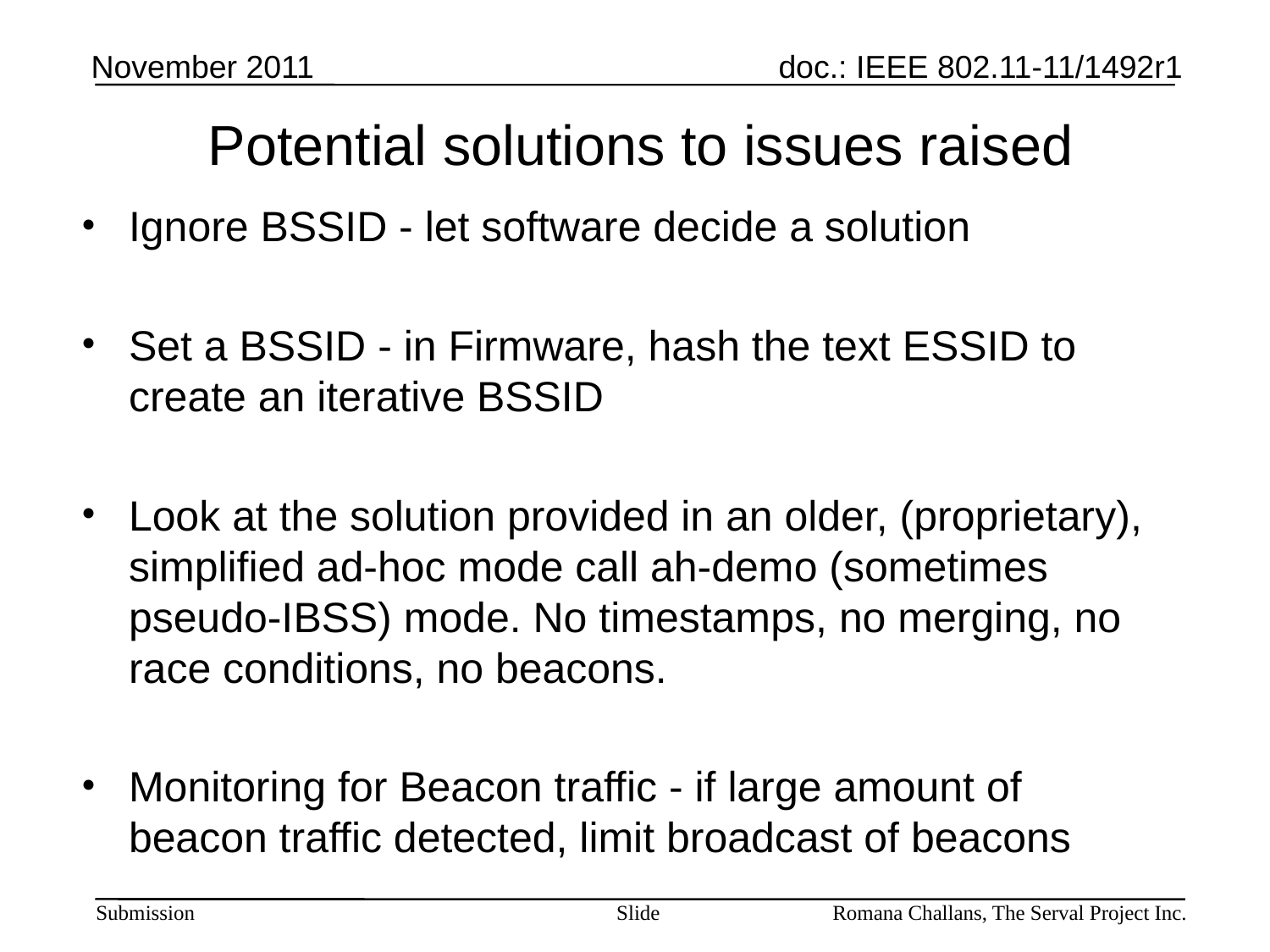

# Potential solutions to issues raised
November 2011
doc.: IEEE 802.11-11/1492r1

Ignore BSSID - let software decide a solution

Set a BSSID - in Firmware, hash the text ESSID to create an iterative BSSID

Look at the solution provided in an older, (proprietary), simplified ad-hoc mode call ah-demo (sometimes pseudo-IBSS) mode. No timestamps, no merging, no race conditions, no beacons.

Monitoring for Beacon traffic - if large amount of beacon traffic detected, limit broadcast of beacons
Submission
Slide
Romana Challans, The Serval Project Inc.